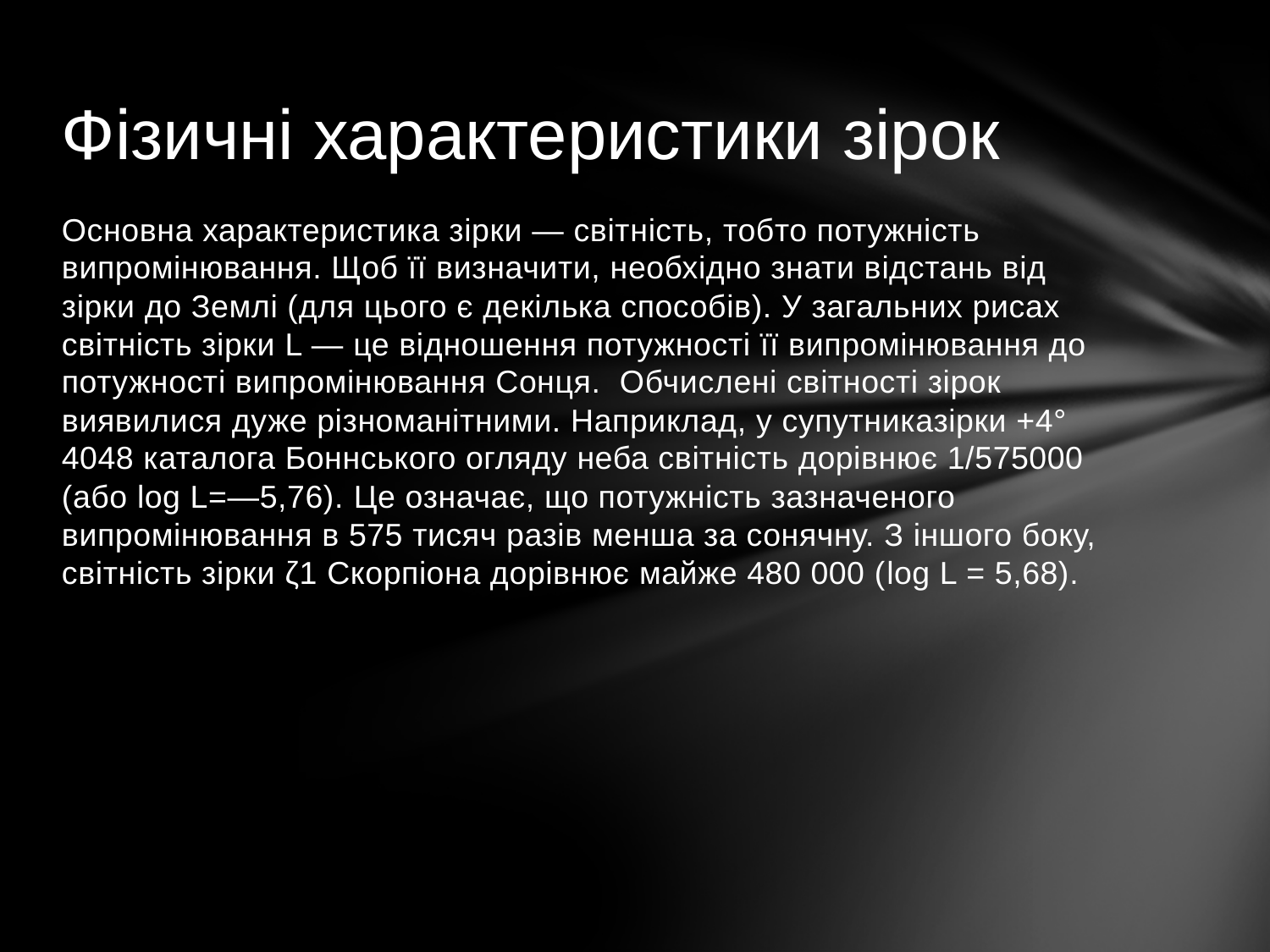

# Фізичні характеристики зірок
Основна характеристика зірки — світність, тобто потужність випромінювання. Щоб її визначити, необхідно знати відстань від зірки до Землі (для цього є декілька способів). У загальних рисах світність зірки L — це відношення потужності її випромінювання до потужності випромінювання Сонця.  Обчислені світності зірок виявилися дуже різноманітними. Наприклад, у супутниказірки +4° 4048 каталога Боннського огляду неба світність дорівнює 1/575000 (або log L=—5,76). Це означає, що потужність зазначеного випромінювання в 575 тисяч разів менша за сонячну. З іншого боку, світність зірки ζ1 Скорпіона дорівнює майже 480 000 (log L = 5,68).